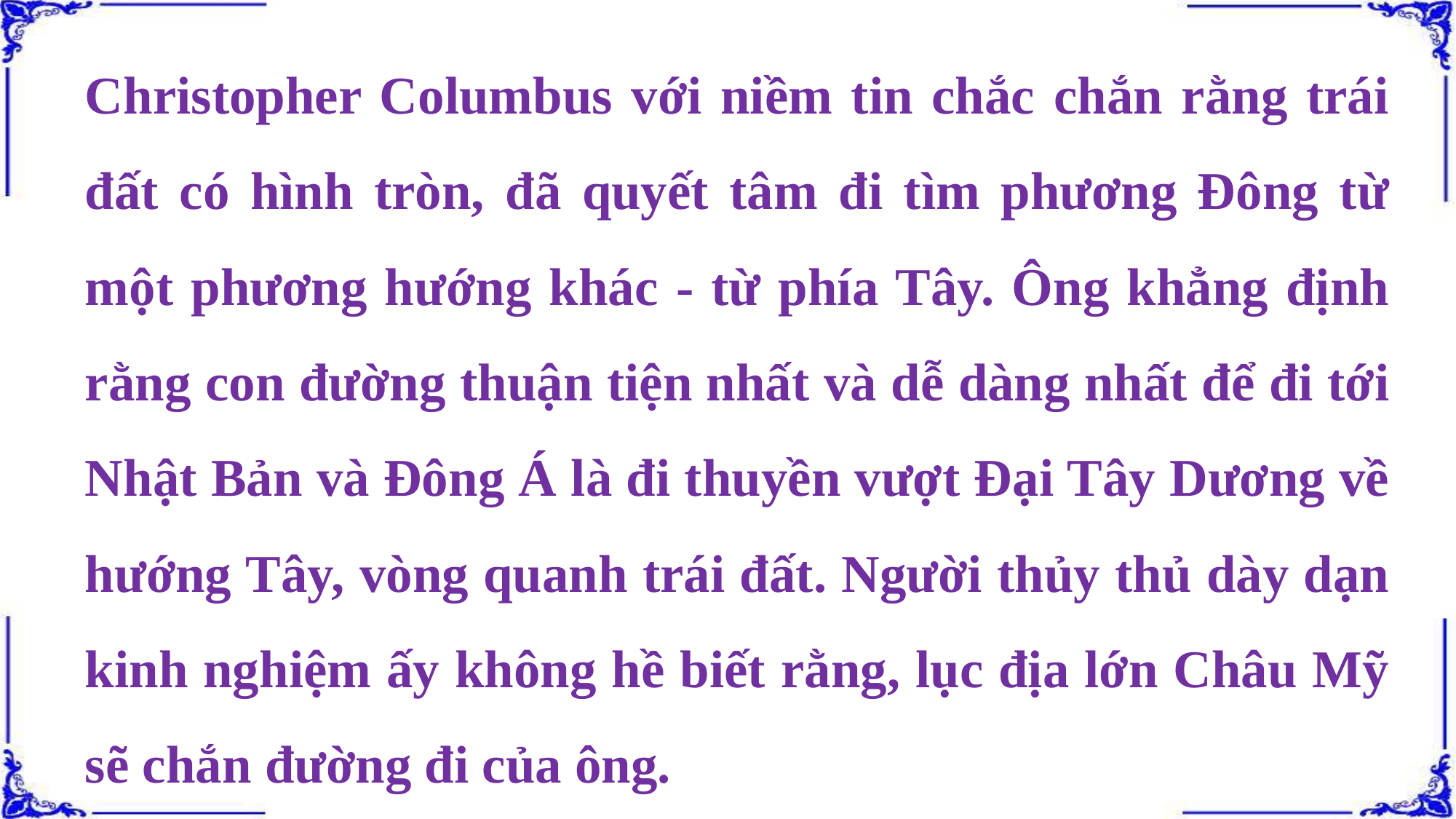

Christopher Columbus với niềm tin chắc chắn rằng trái đất có hình tròn, đã quyết tâm đi tìm phương Đông từ một phương hướng khác - từ phía Tây. Ông khẳng định rằng con đường thuận tiện nhất và dễ dàng nhất để đi tới Nhật Bản và Đông Á là đi thuyền vượt Đại Tây Dương về hướng Tây, vòng quanh trái đất. Người thủy thủ dày dạn kinh nghiệm ấy không hề biết rằng, lục địa lớn Châu Mỹ sẽ chắn đường đi của ông.